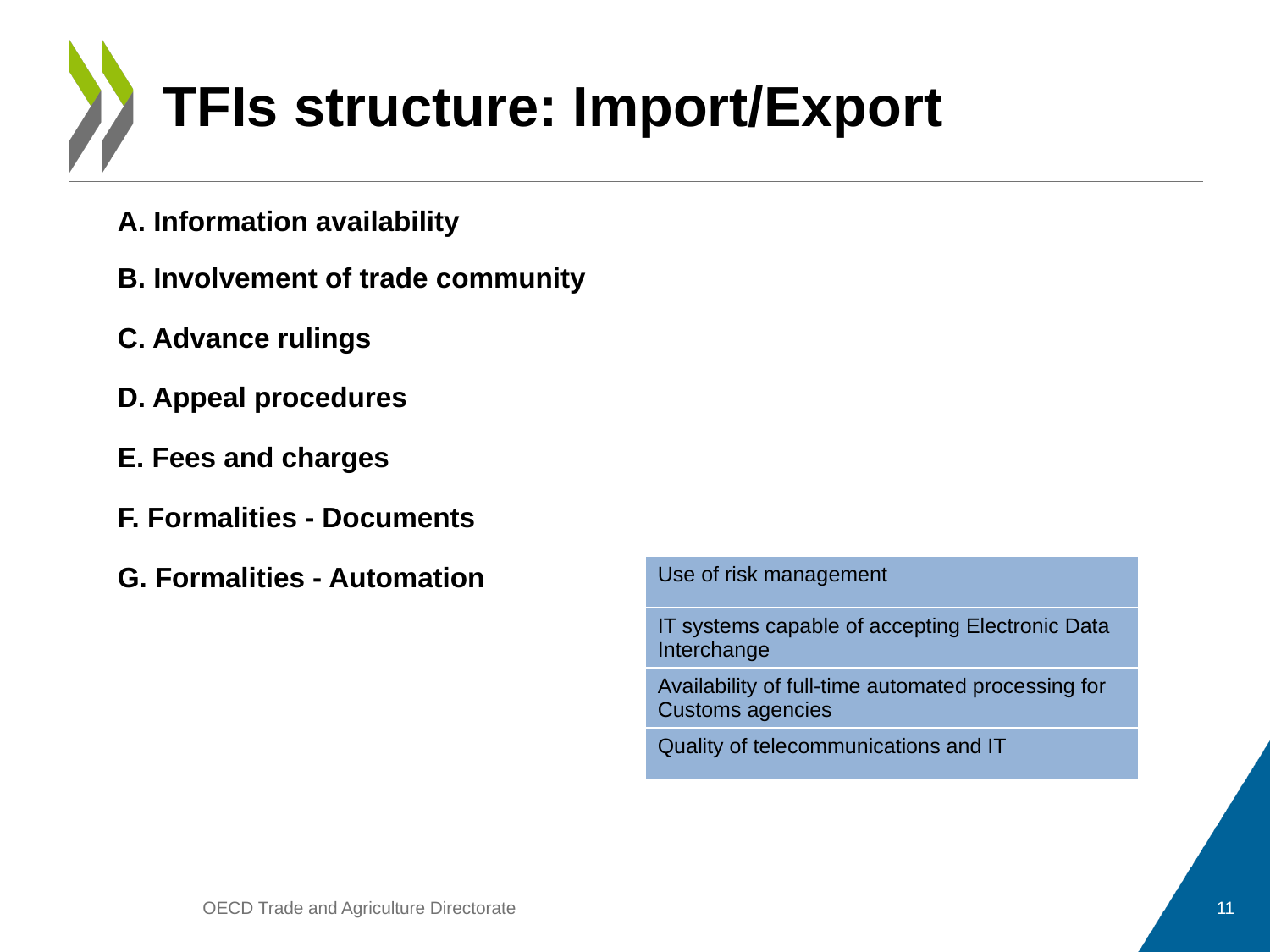

# TFIs structure: Import/Export
| A. Information availability |
| --- |
| B. Involvement of trade community |
| --- |
| C. Advance rulings |
| --- |
| D. Appeal procedures |
| --- |
| E. Fees and charges |
| --- |
| F. Formalities - Documents |
| --- |
| G. Formalities - Automation |
| --- |
| Use of risk management |
| --- |
| IT systems capable of accepting Electronic Data Interchange |
| Availability of full-time automated processing for Customs agencies |
| Quality of telecommunications and IT |
OECD Trade and Agriculture Directorate
11